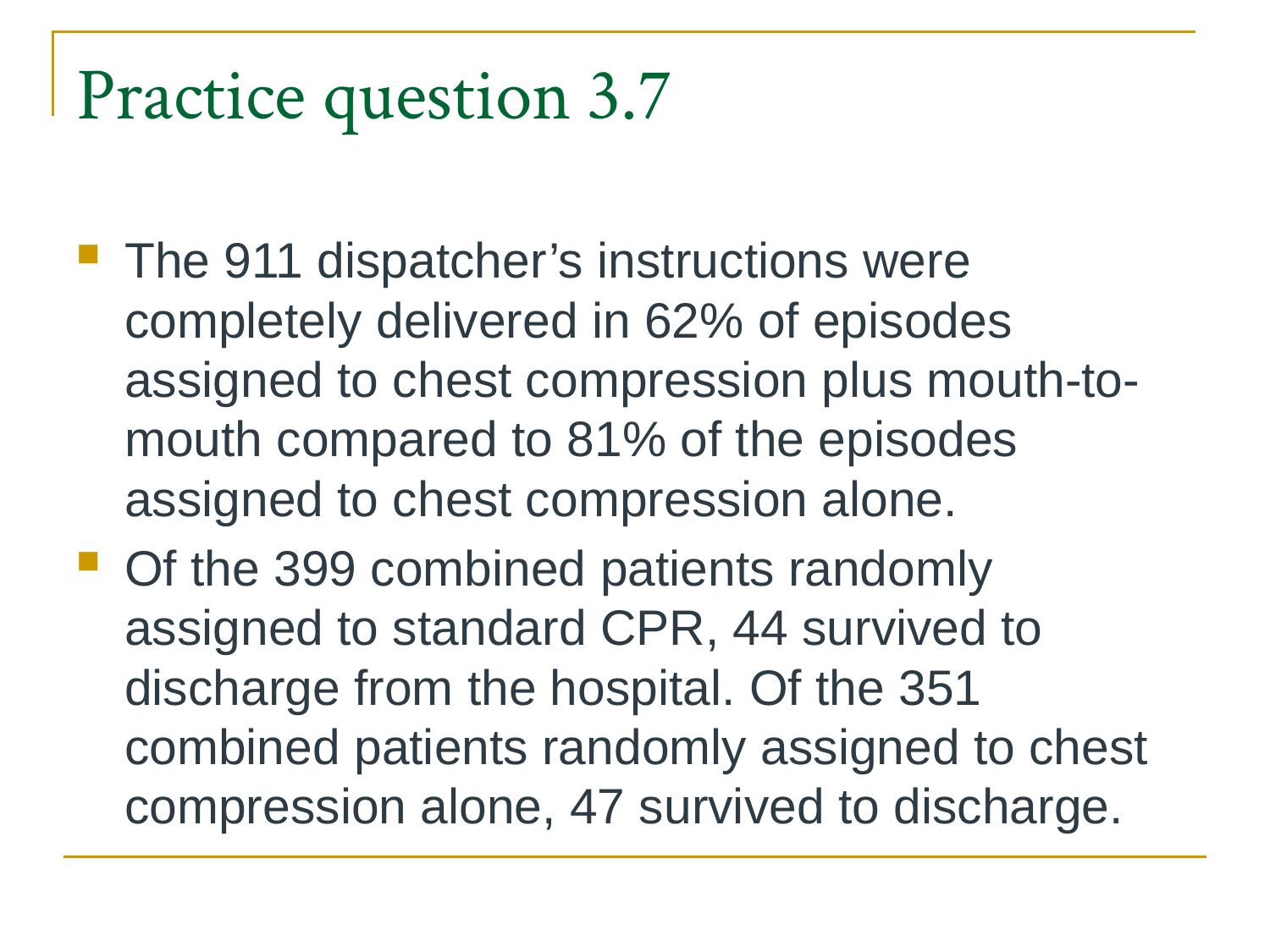

# Practice question 3.7
The 911 dispatcher’s instructions were completely delivered in 62% of episodes assigned to chest compression plus mouth-to-mouth compared to 81% of the episodes assigned to chest compression alone.
Of the 399 combined patients randomly assigned to standard CPR, 44 survived to discharge from the hospital. Of the 351 combined patients randomly assigned to chest compression alone, 47 survived to discharge.